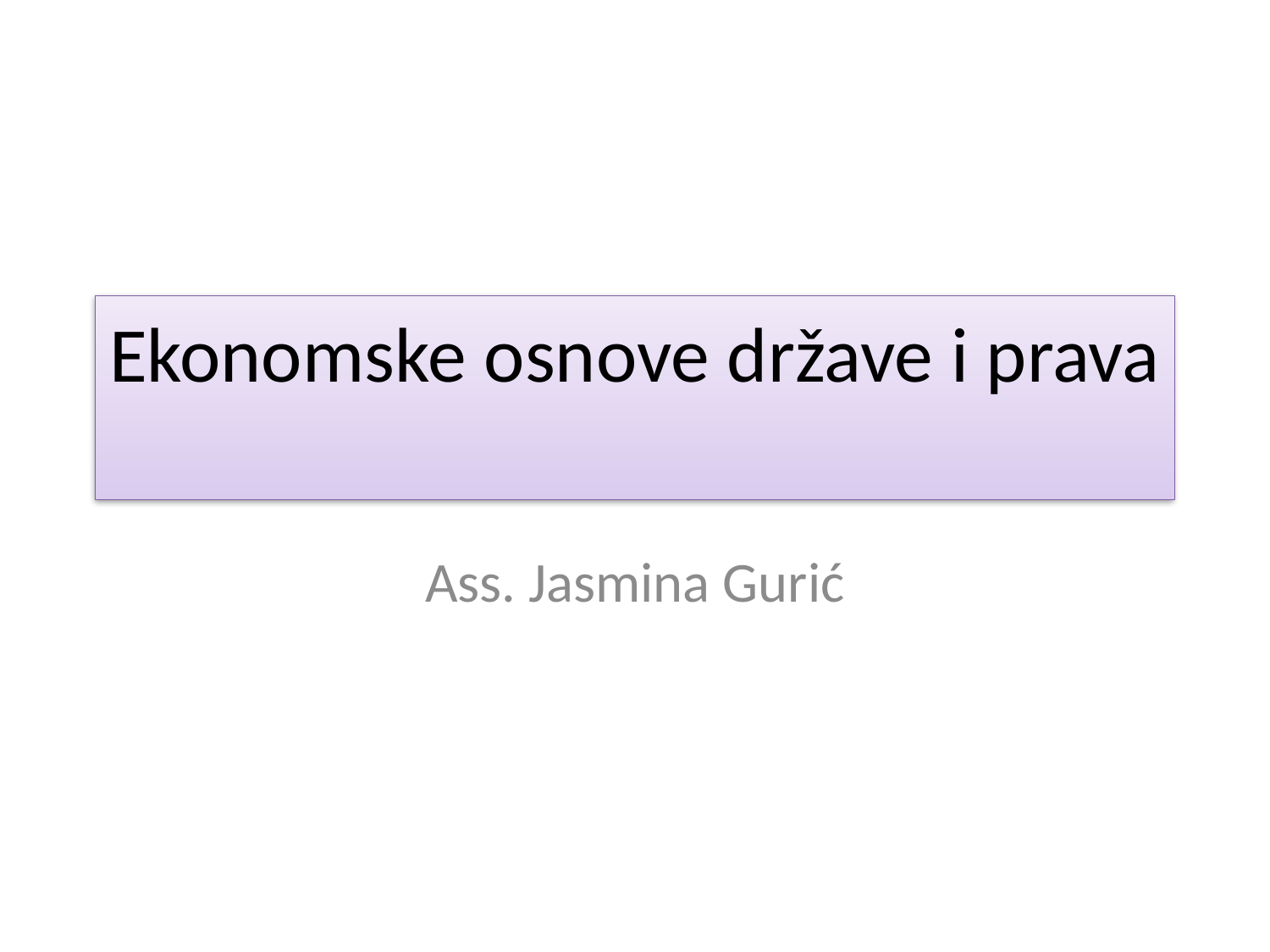

# Ekonomske osnove države i prava
Ass. Jasmina Gurić